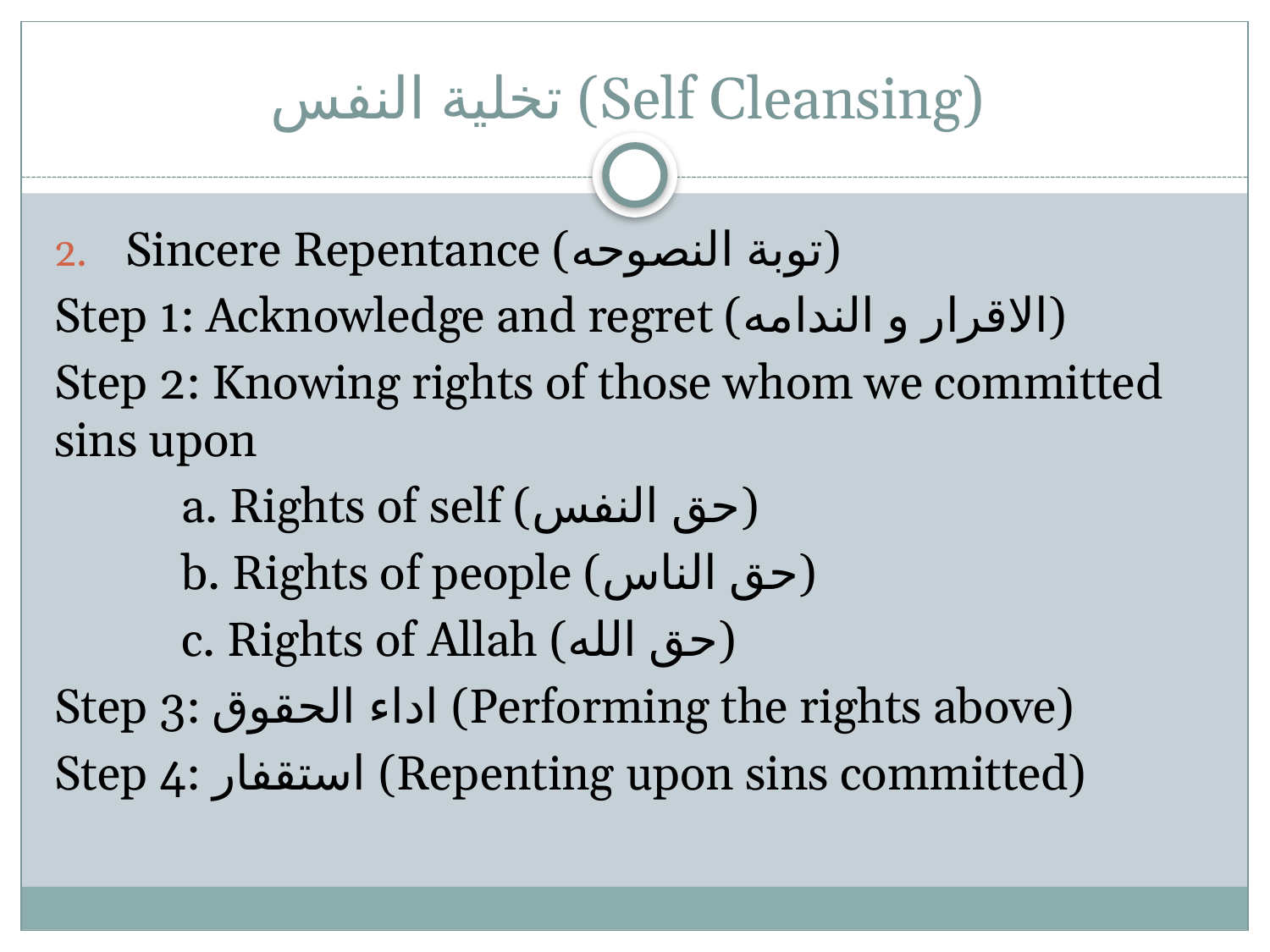

# تخلیة النفس (Self Cleansing)
Sincere Repentance (توبة النصوحه)
Step 1: Acknowledge and regret (الاقرار و الندامه)
Step 2: Knowing rights of those whom we committed sins upon
	a. Rights of self (حق النفس)
	b. Rights of people (حق الناس)
	c. Rights of Allah (حق الله)
Step 3: اداء الحقوق (Performing the rights above)
Step 4: استقفار (Repenting upon sins committed)